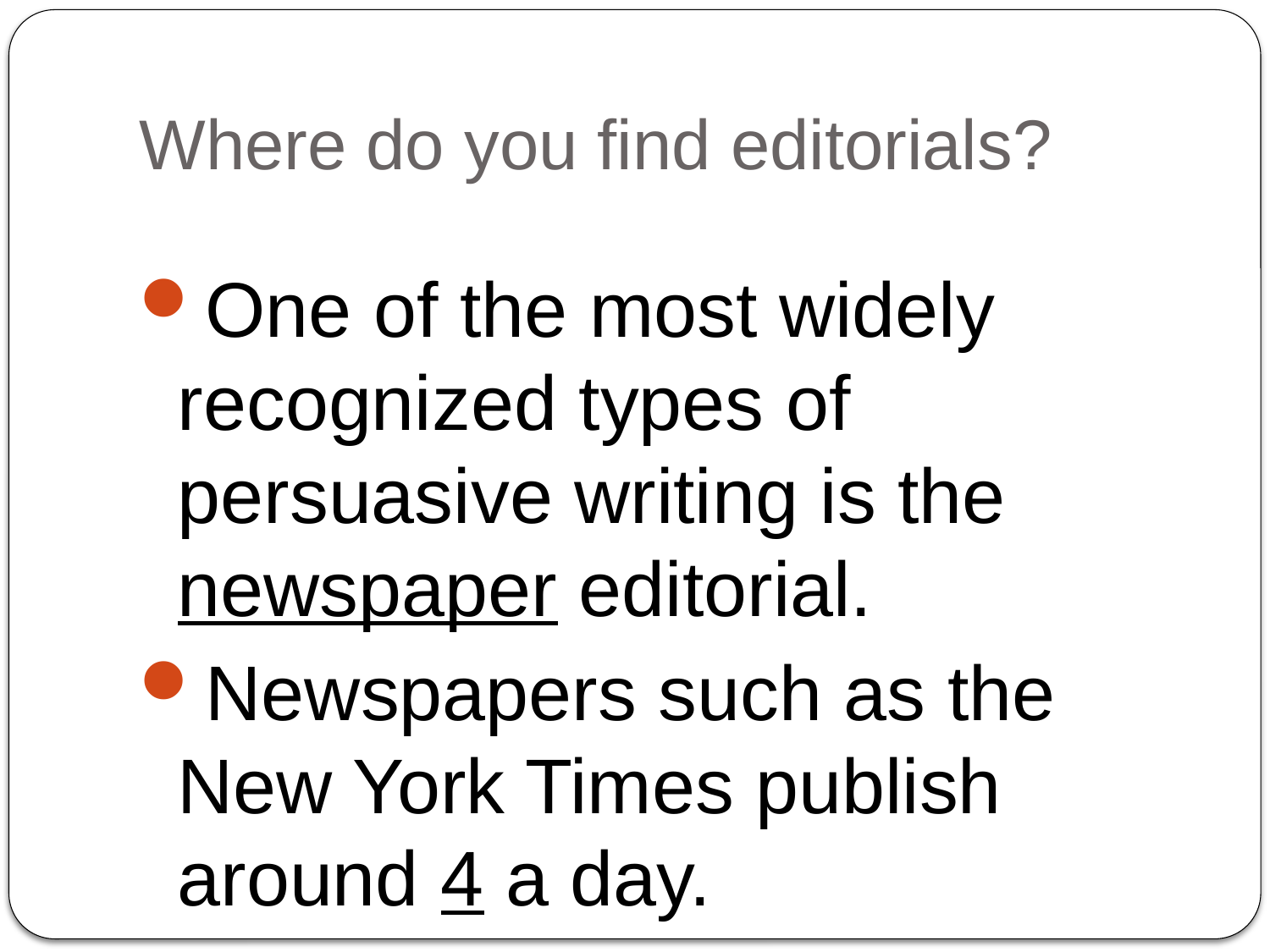

# Where do you find editorials?
One of the most widely recognized types of persuasive writing is the newspaper editorial.
Newspapers such as the New York Times publish around 4 a day.